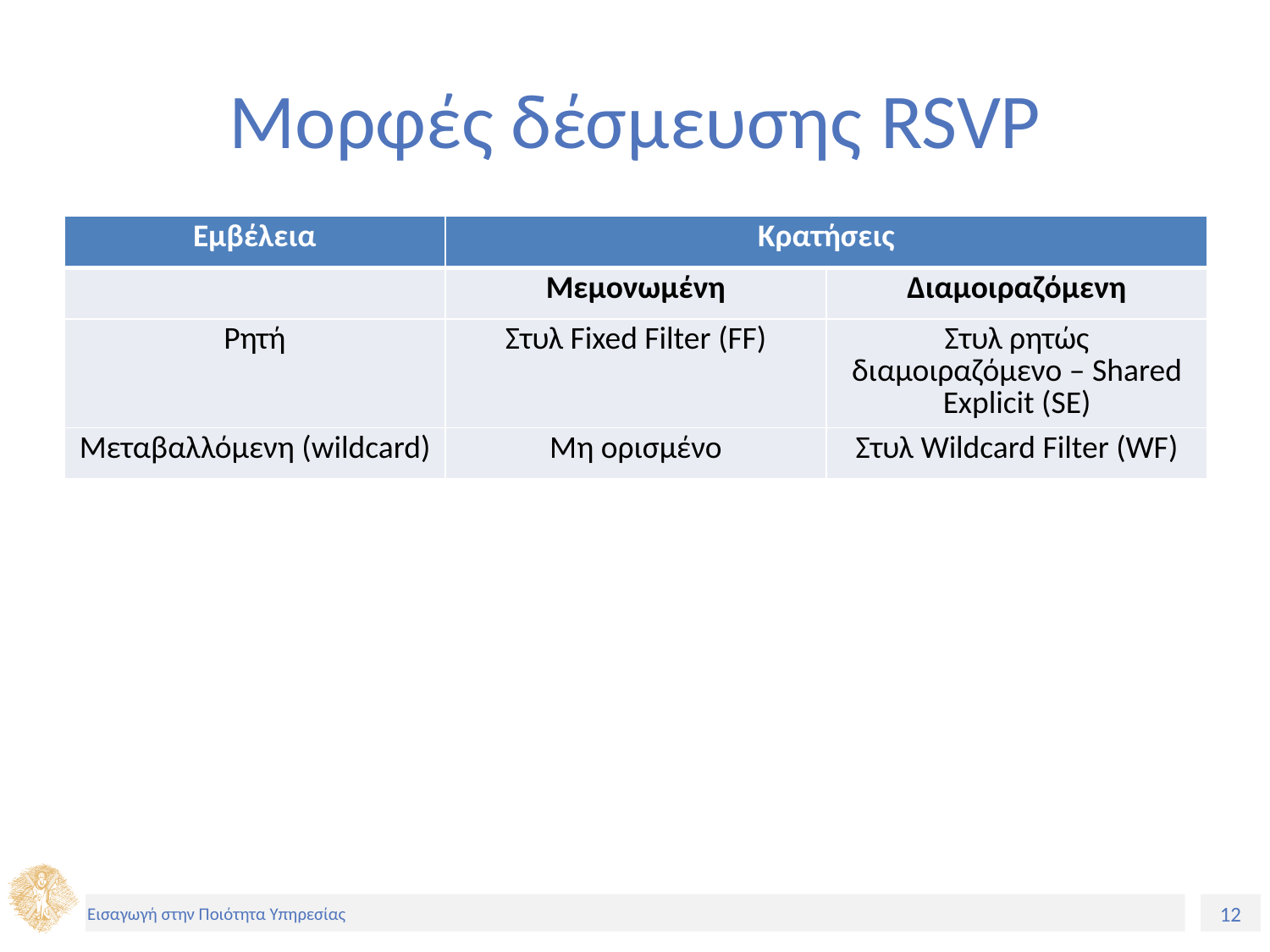

# Μορφές δέσμευσης RSVP
| Εμβέλεια | Κρατήσεις |  |
| --- | --- | --- |
|  | Μεμονωμένη | Διαμοιραζόμενη |
| Ρητή | Στυλ Fixed Filter (FF) | Στυλ ρητώς διαμοιραζόμενο – Shared Explicit (SE) |
| Μεταβαλλόμενη (wildcard) | Μη ορισμένο | Στυλ Wildcard Filter (WF) |